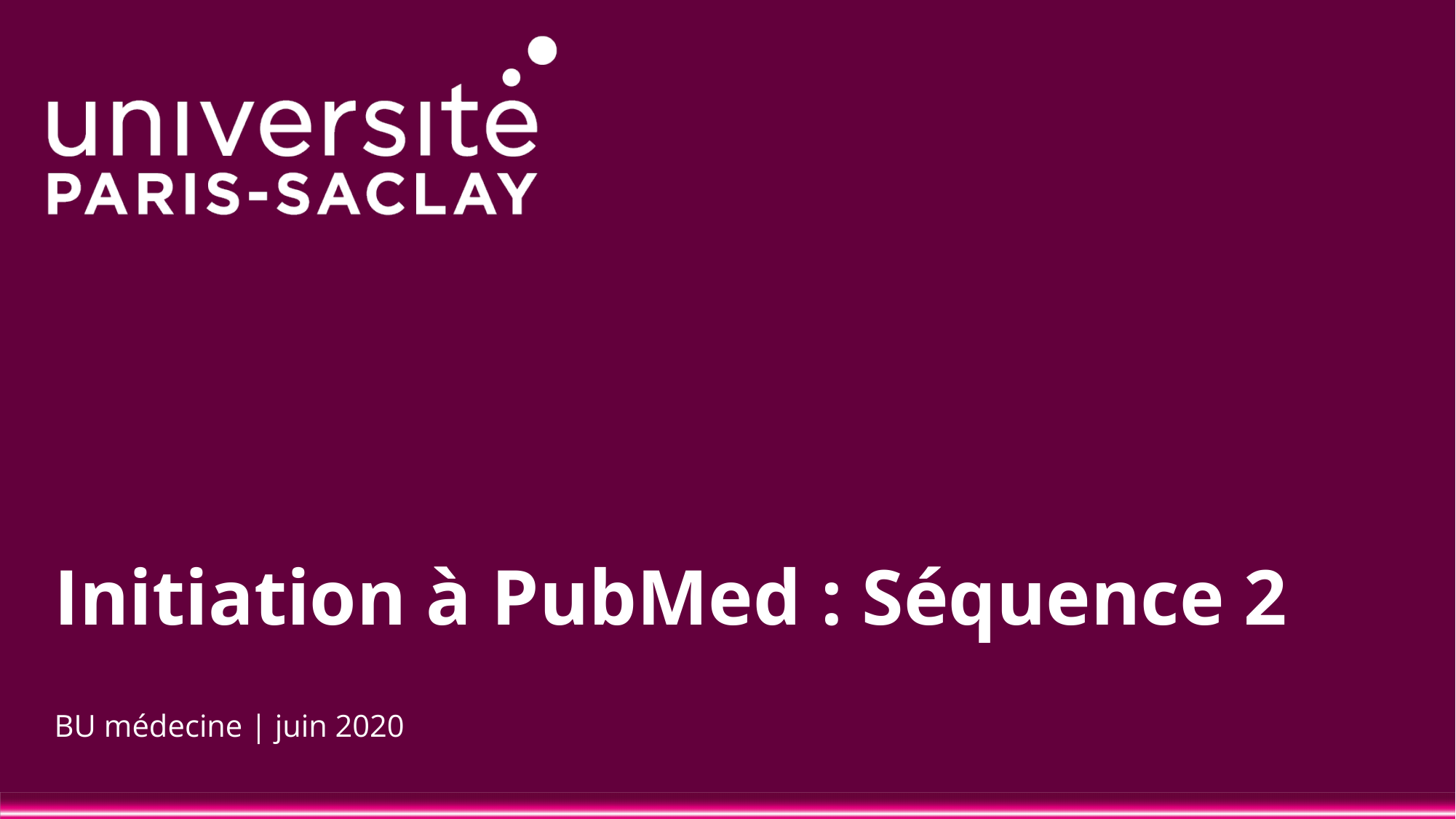

# Initiation à PubMed : Séquence 2
BU médecine | juin 2020